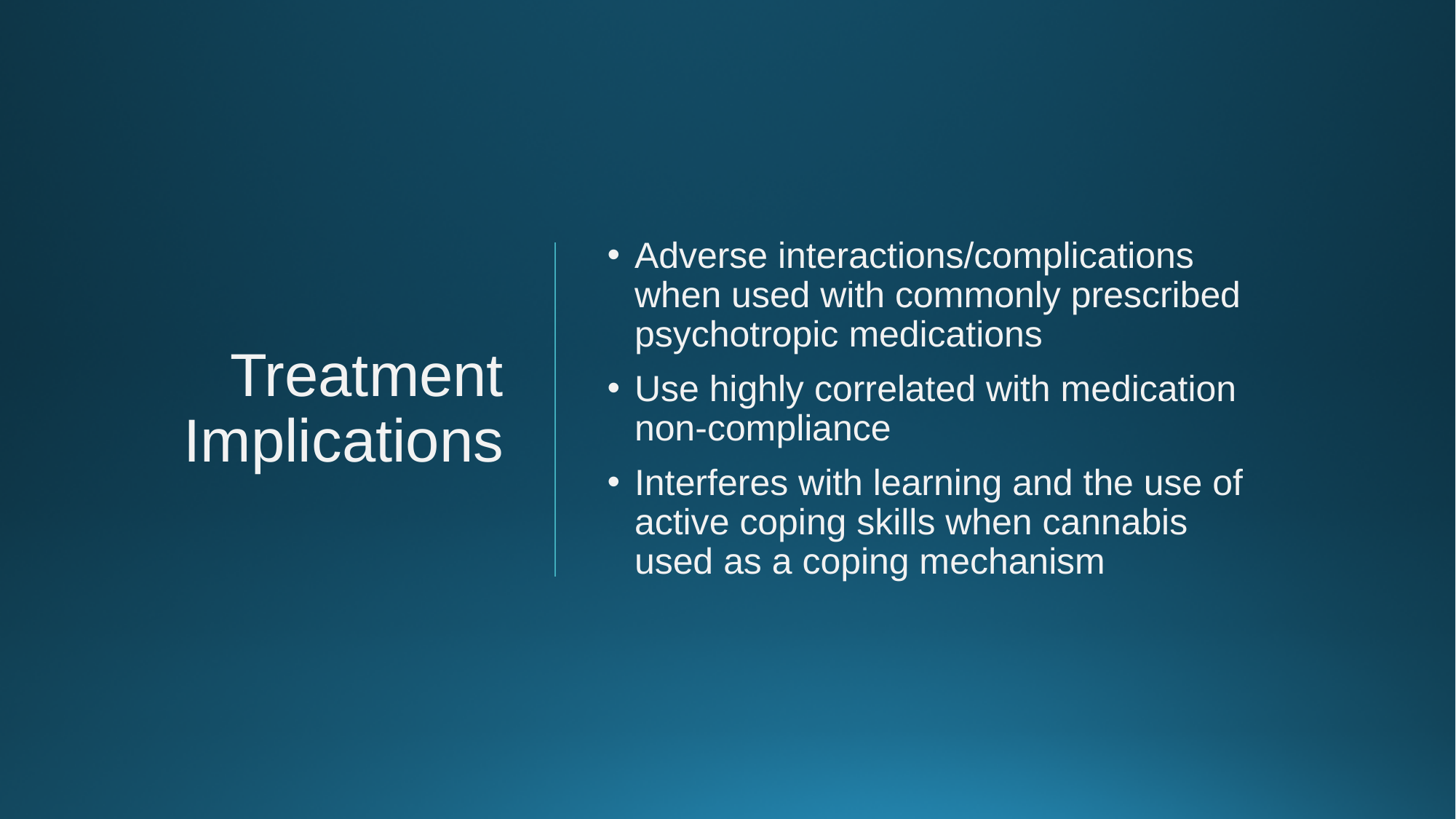

# Treatment Implications
Adverse interactions/complications when used with commonly prescribed psychotropic medications
Use highly correlated with medication non-compliance
Interferes with learning and the use of active coping skills when cannabis used as a coping mechanism